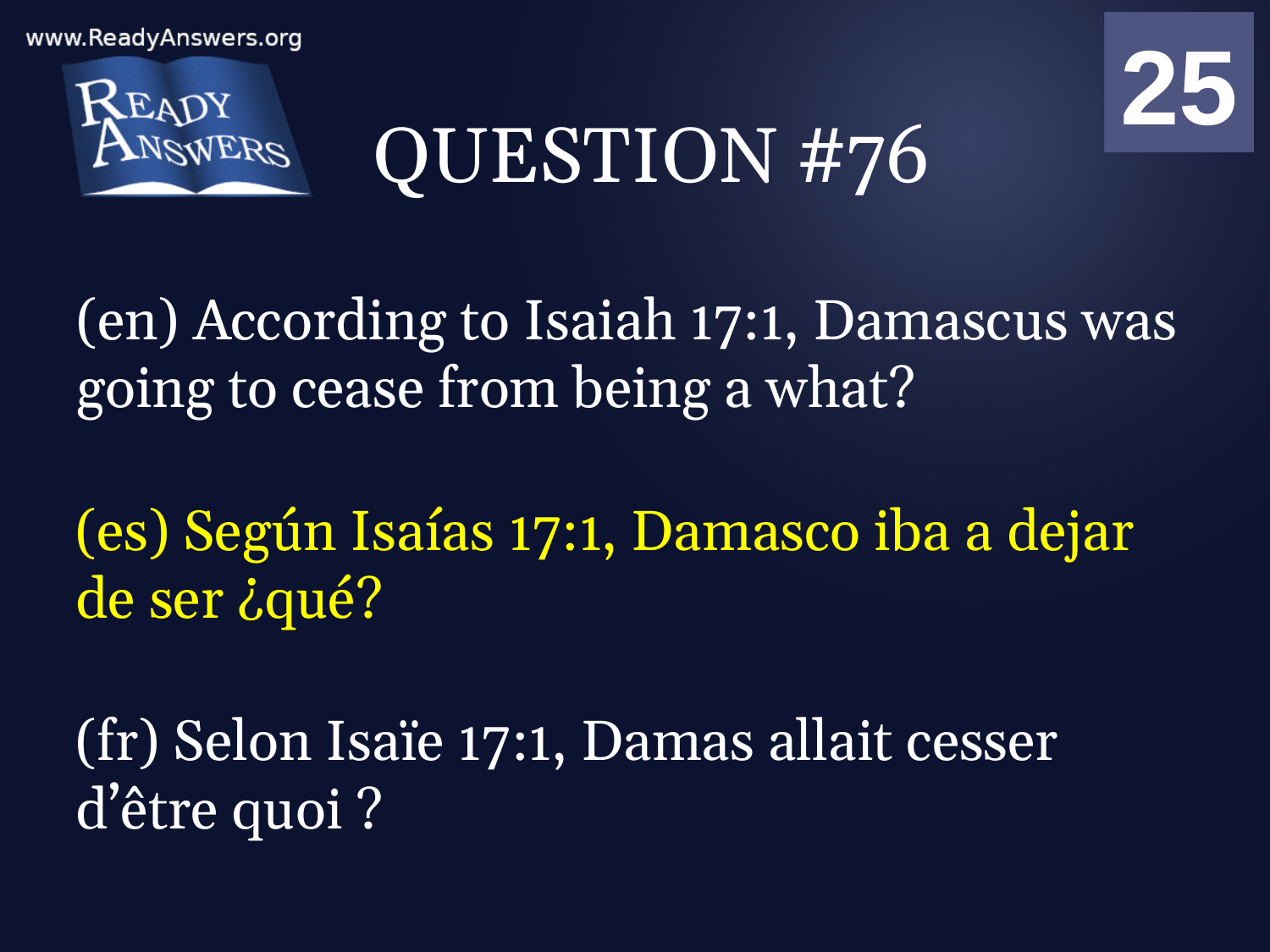

01
02
03
04
05
06
07
08
09
10
11
12
13
14
15
16
17
18
19
20
21
22
23
24
25
00
# QUESTION #76
(en) According to Isaiah 17:1, Damascus was going to cease from being a what?
(es) Según Isaías 17:1, Damasco iba a dejar de ser ¿qué?
(fr) Selon Isaïe 17:1, Damas allait cesser d’être quoi ?